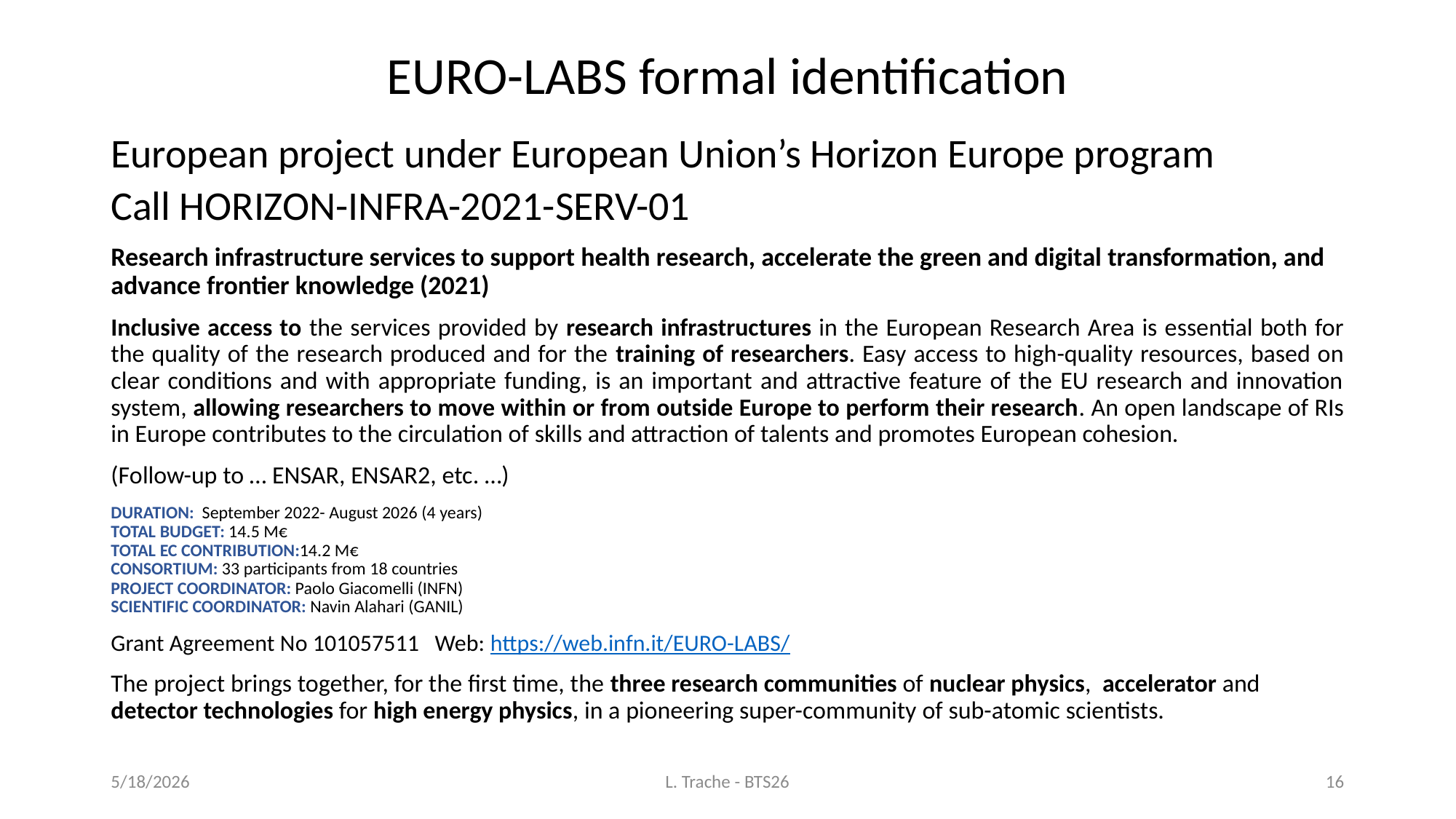

# EURO-LABS formal identification
European project under European Union’s Horizon Europe program
Call HORIZON-INFRA-2021-SERV-01
Research infrastructure services to support health research, accelerate the green and digital transformation, and advance frontier knowledge (2021)
Inclusive access to the services provided by research infrastructures in the European Research Area is essential both for the quality of the research produced and for the training of researchers. Easy access to high-quality resources, based on clear conditions and with appropriate funding, is an important and attractive feature of the EU research and innovation system, allowing researchers to move within or from outside Europe to perform their research. An open landscape of RIs in Europe contributes to the circulation of skills and attraction of talents and promotes European cohesion.
(Follow-up to … ENSAR, ENSAR2, etc. …)
DURATION:  September 2022- August 2026 (4 years)
TOTAL BUDGET: 14.5 M€
TOTAL EC CONTRIBUTION:14.2 M€
CONSORTIUM: 33 participants from 18 countries
PROJECT COORDINATOR: Paolo Giacomelli (INFN)
SCIENTIFIC COORDINATOR: Navin Alahari (GANIL)
Grant Agreement No 101057511   Web: https://web.infn.it/EURO-LABS/
The project brings together, for the first time, the three research communities of nuclear physics,  accelerator and detector technologies for high energy physics, in a pioneering super-community of sub-atomic scientists.
5/18/2026
L. Trache - BTS26
16